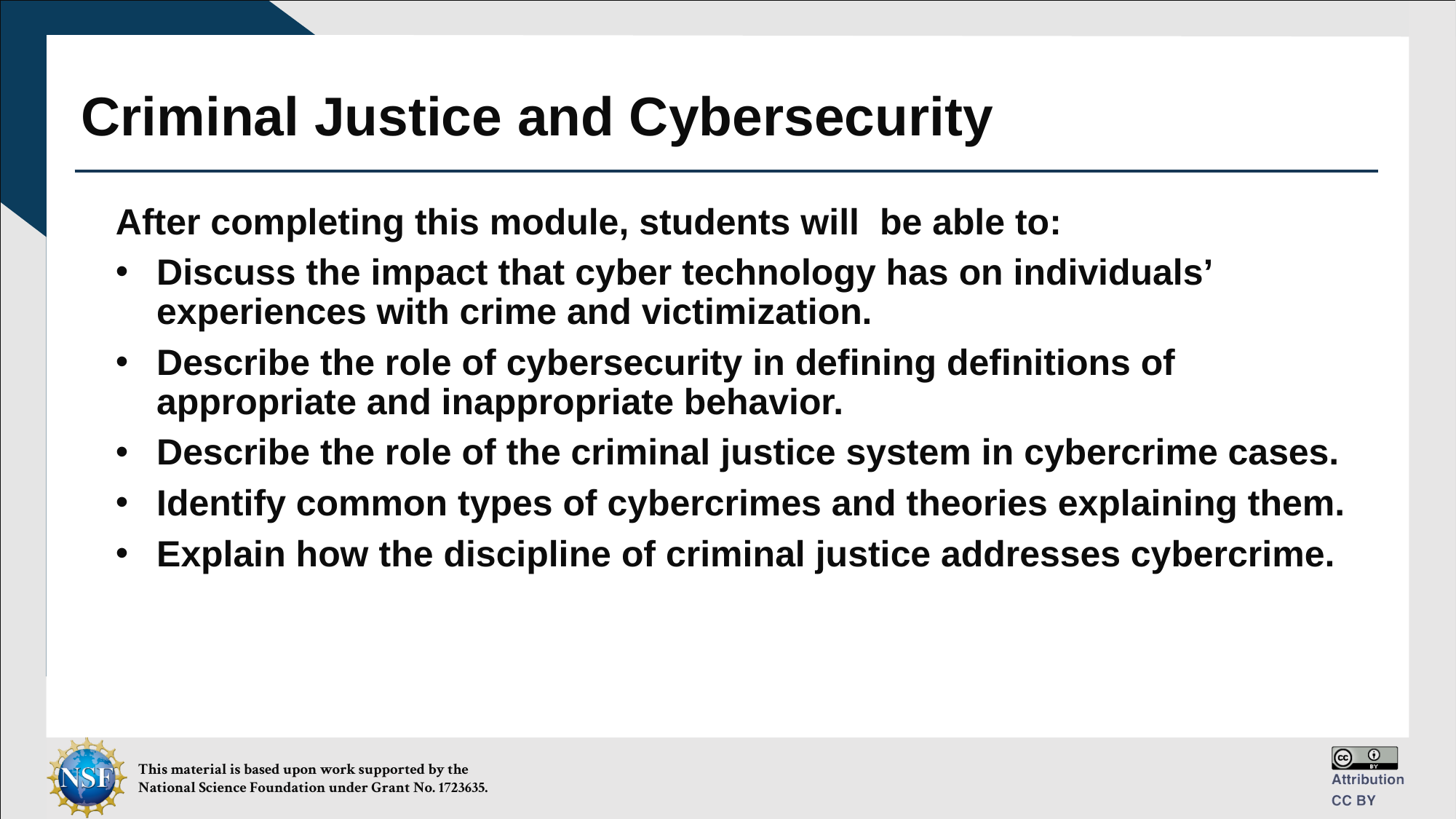

# Criminal Justice and Cybersecurity
After completing this module, students will  be able to:
Discuss the impact that cyber technology has on individuals’ experiences with crime and victimization.
Describe the role of cybersecurity in defining definitions of appropriate and inappropriate behavior.
Describe the role of the criminal justice system in cybercrime cases.
Identify common types of cybercrimes and theories explaining them.
Explain how the discipline of criminal justice addresses cybercrime.